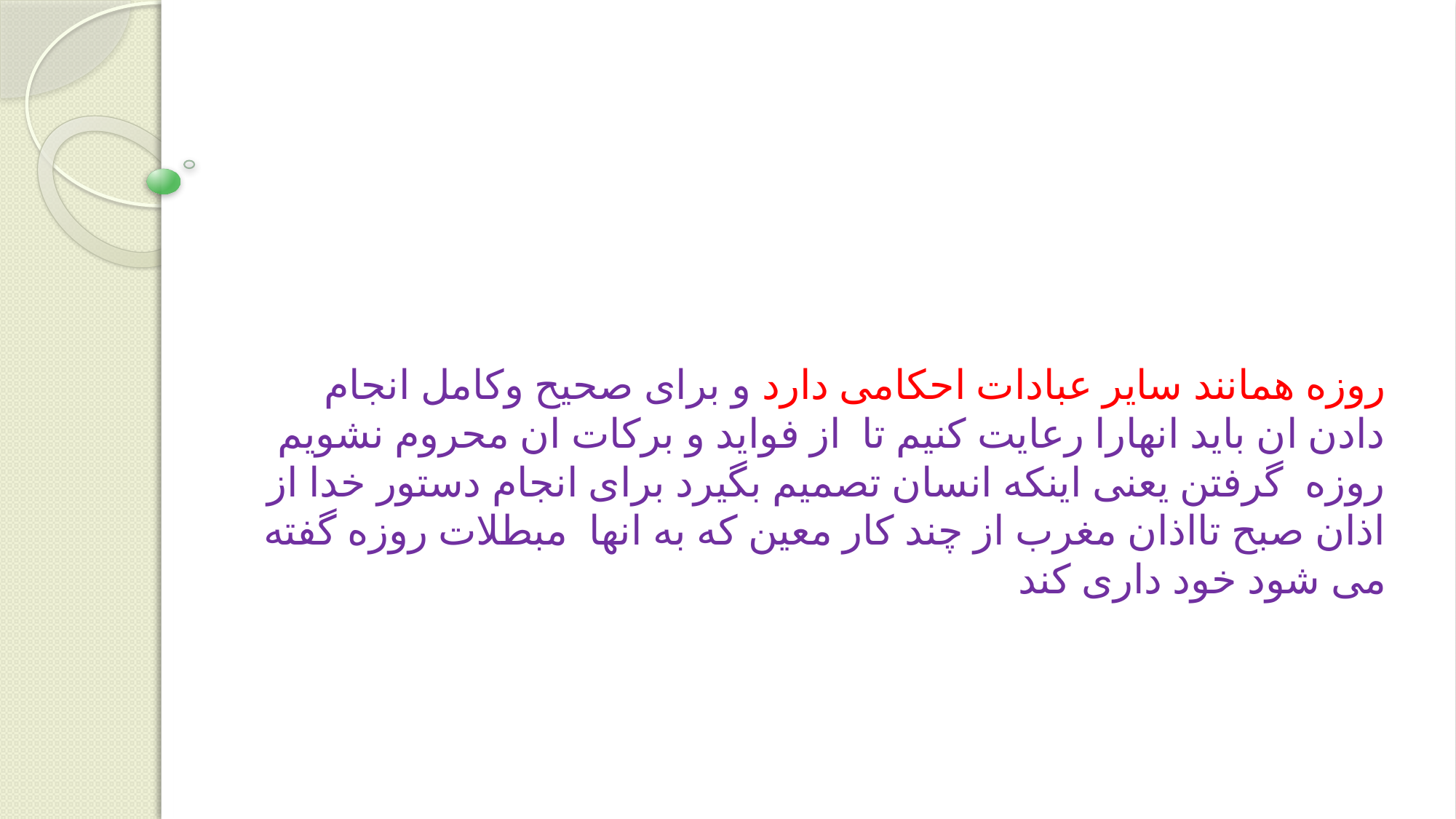

# روزه همانند سایر عبادات احکامی دارد و برای صحیح وکامل انجام  دادن ان باید انهارا رعایت کنیم تا  از فواید و برکات ان محروم نشویم روزه  گرفتن یعنی اینکه انسان تصمیم بگیرد برای انجام دستور خدا از اذان صبح تااذان مغرب از چند کار معین که به انها  مبطلات روزه گفته می شود خود داری کند